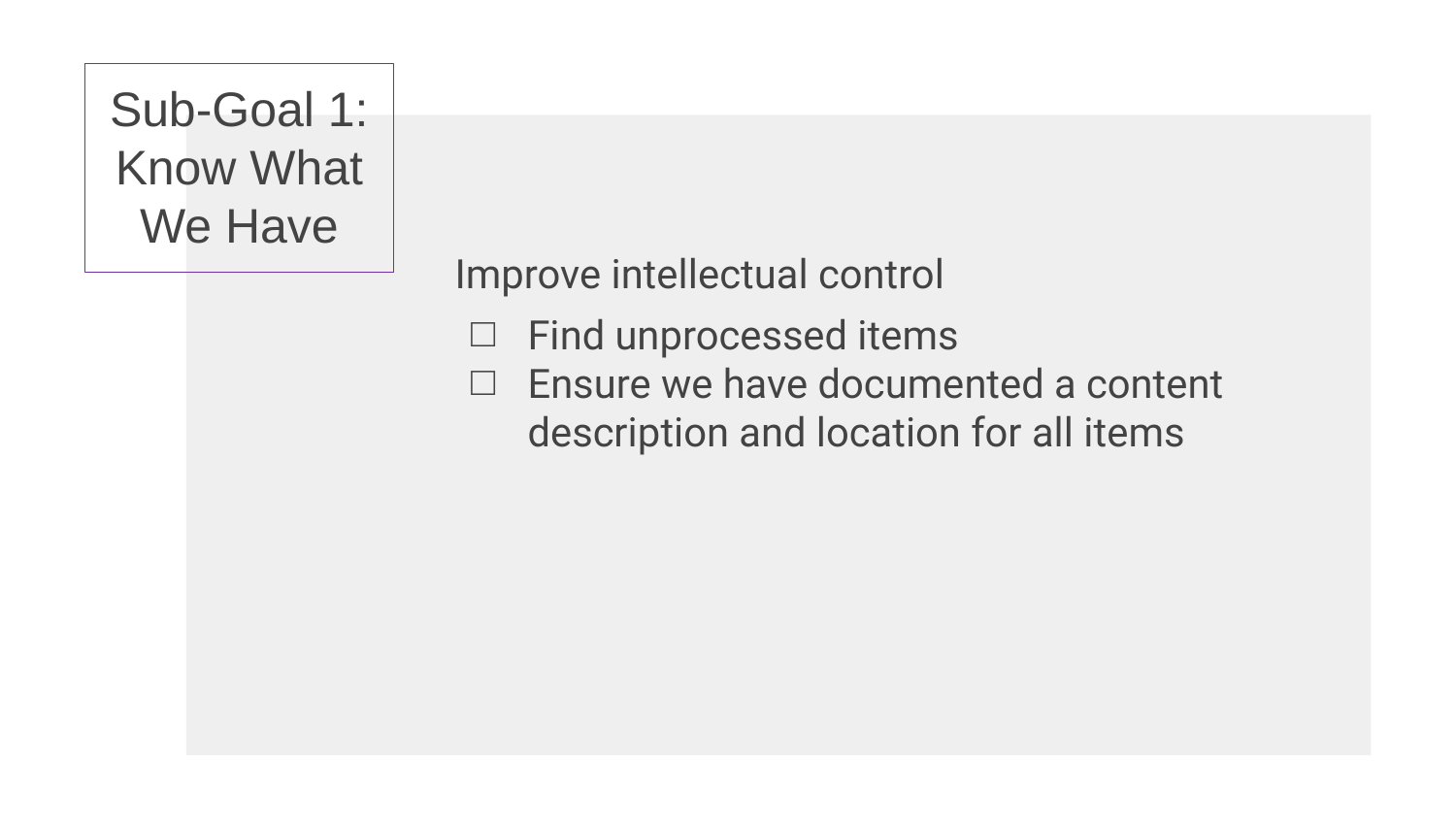

# Sub-Goal 1: Know What We Have
Improve intellectual control
Find unprocessed items
Ensure we have documented a content description and location for all items